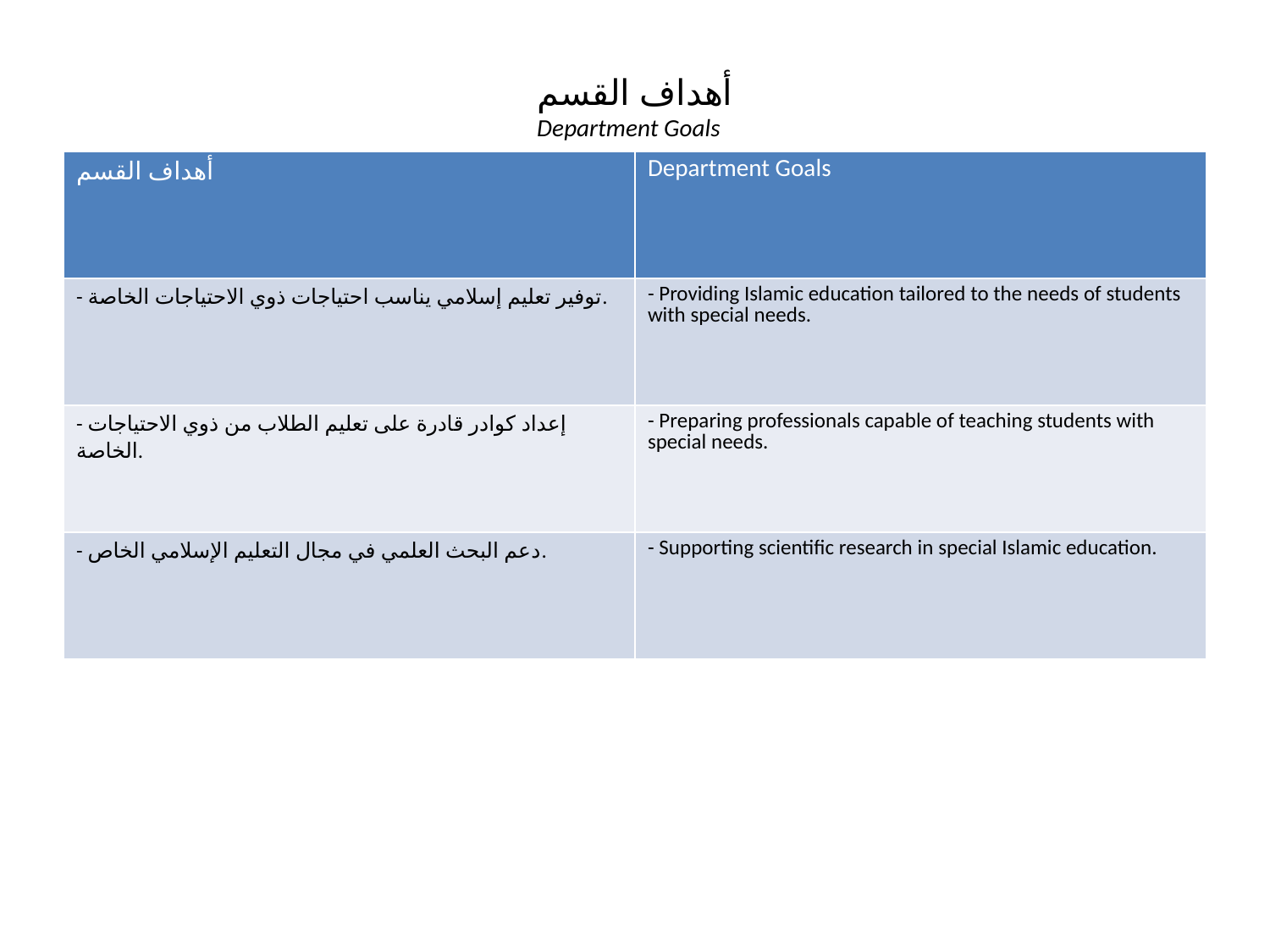

أهداف القسم
Department Goals
| أهداف القسم | Department Goals |
| --- | --- |
| - توفير تعليم إسلامي يناسب احتياجات ذوي الاحتياجات الخاصة. | - Providing Islamic education tailored to the needs of students with special needs. |
| - إعداد كوادر قادرة على تعليم الطلاب من ذوي الاحتياجات الخاصة. | - Preparing professionals capable of teaching students with special needs. |
| - دعم البحث العلمي في مجال التعليم الإسلامي الخاص. | - Supporting scientific research in special Islamic education. |